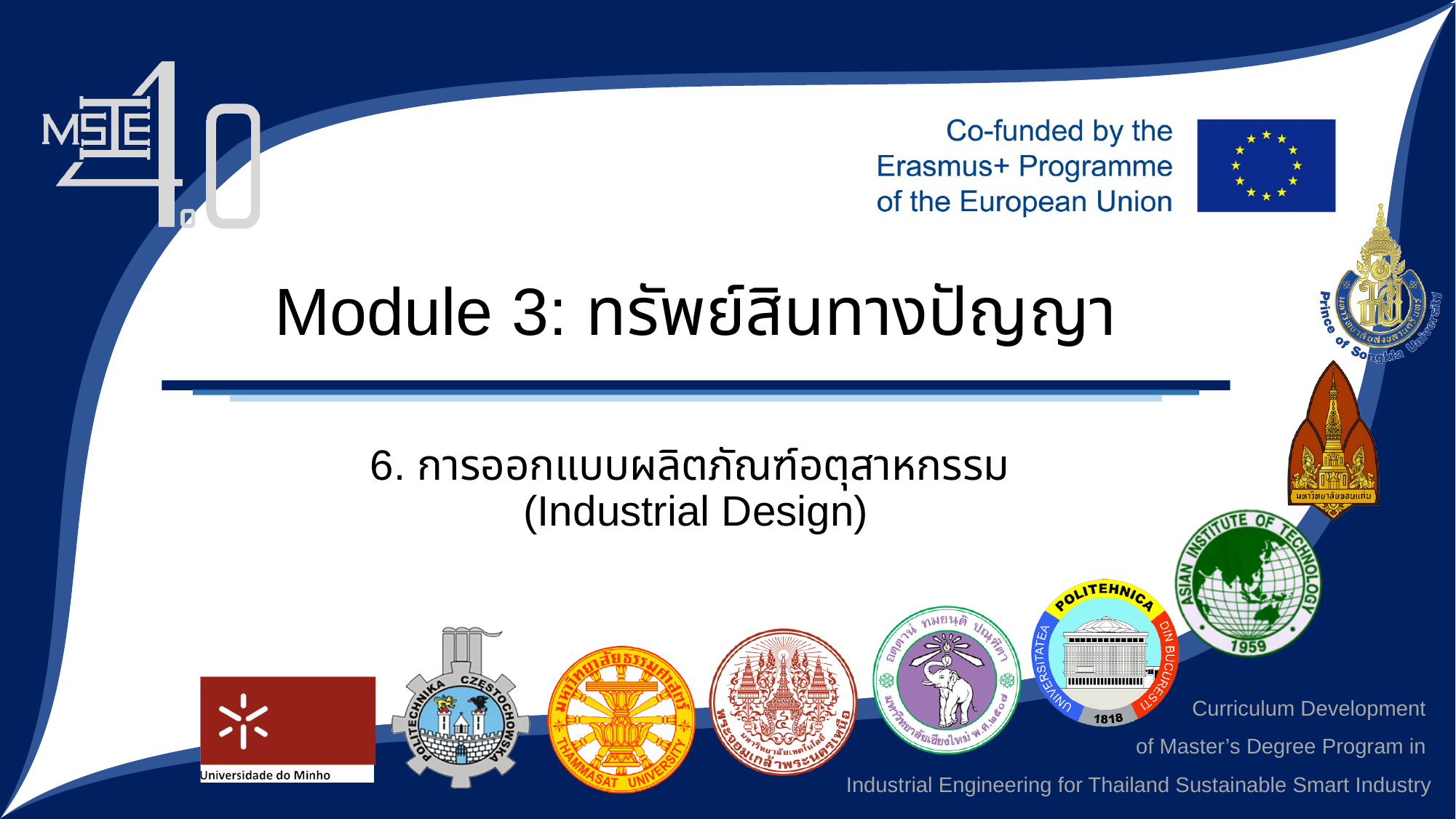

# Module 3: ทรัพย์สินทางปัญญา
6. การออกแบบผลิตภัณฑ์อตุสาหกรรม
(Industrial Design)